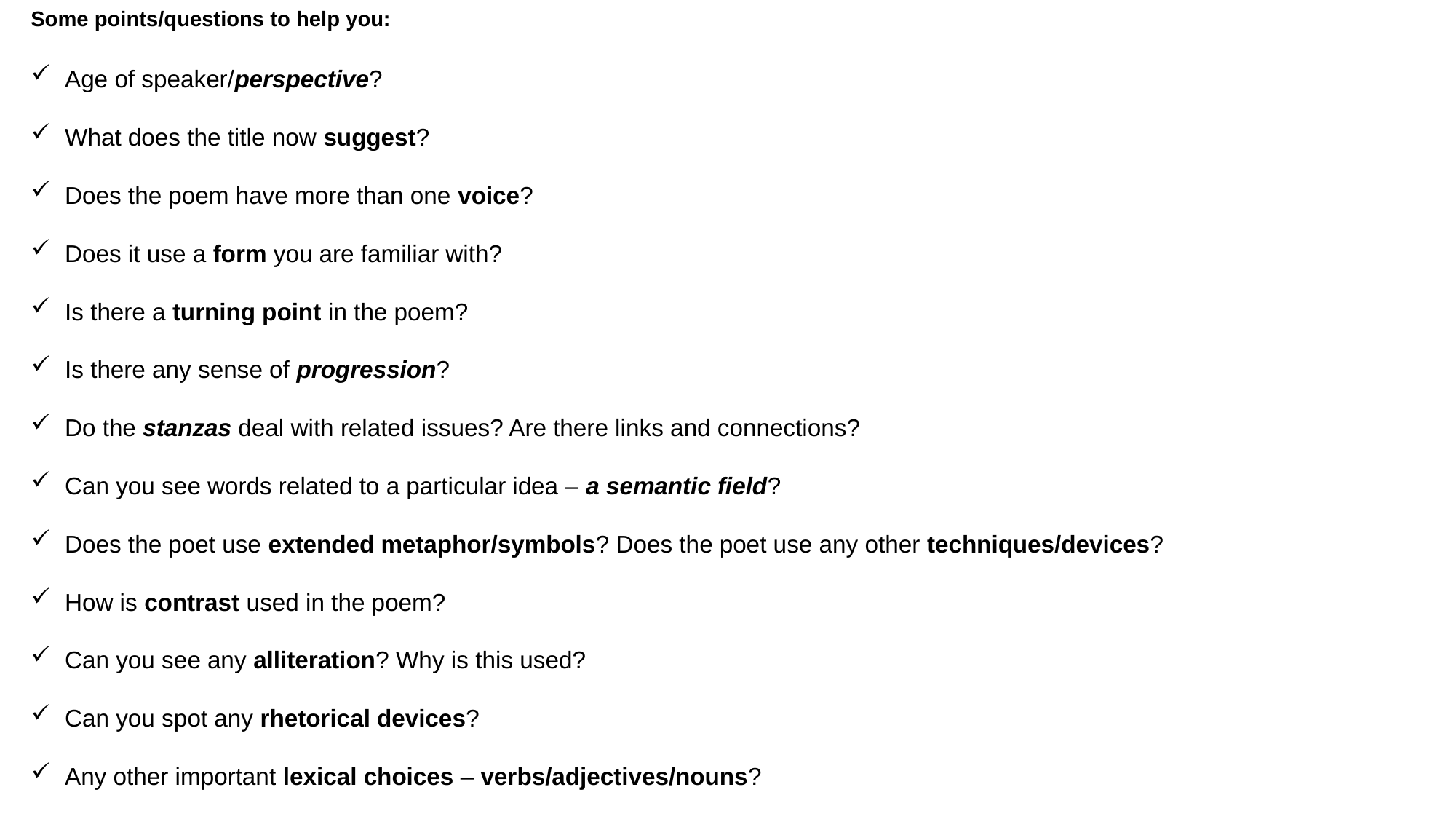

Some points/questions to help you:

Age of speaker/perspective?

What does the title now suggest?

Does the poem have more than one voice?

Does it use a form you are familiar with?

Is there a turning point in the poem?

Is there any sense of progression?

Do the stanzas deal with related issues? Are there links and connections?

Can you see words related to a particular idea – a semantic field?

Does the poet use extended metaphor/symbols? Does the poet use any other techniques/devices?

How is contrast used in the poem?

Can you see any alliteration? Why is this used?

Can you spot any rhetorical devices?

Any other important lexical choices – verbs/adjectives/nouns?